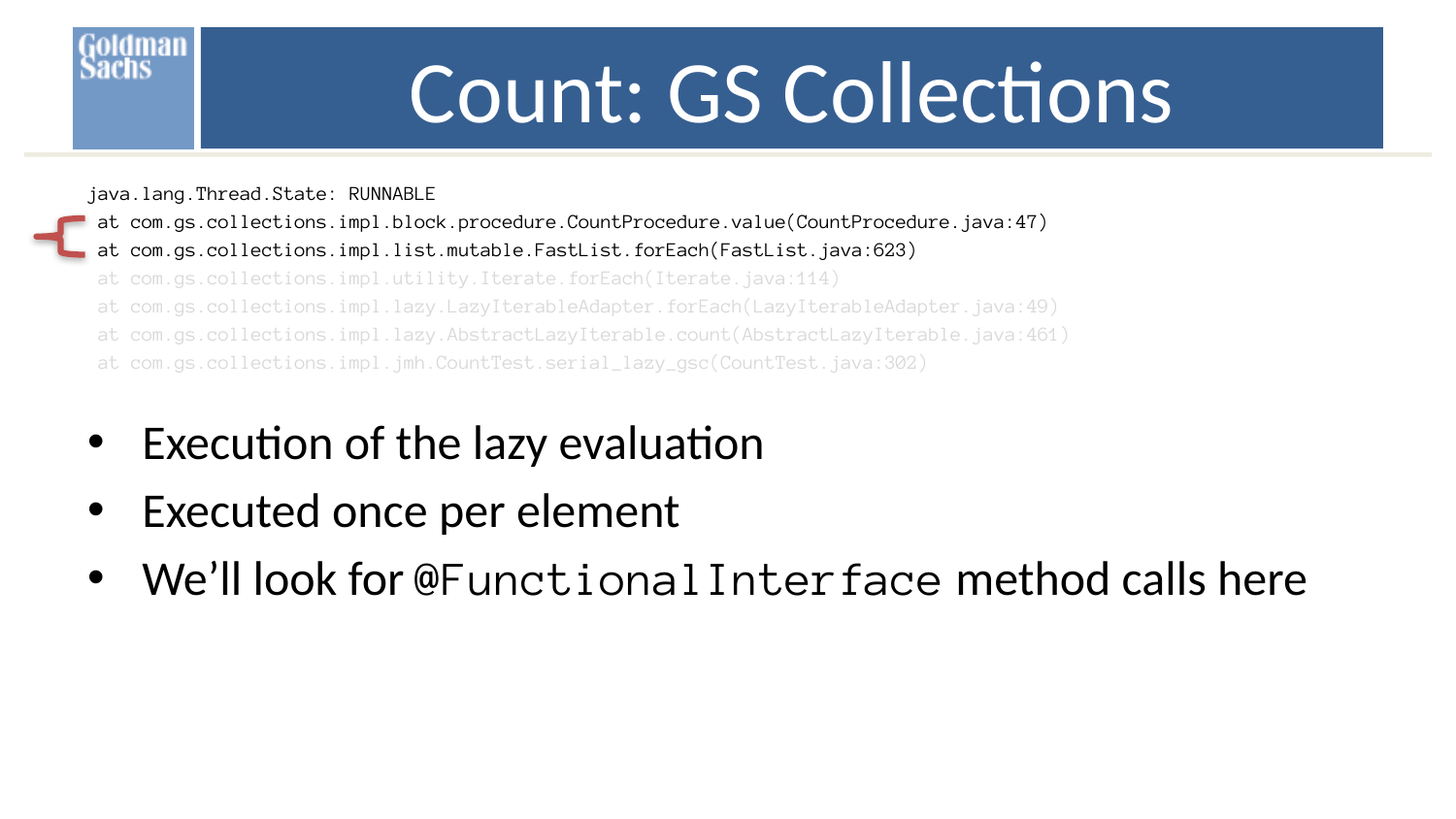

# Count: GS Collections
java.lang.Thread.State: RUNNABLE
 at com.gs.collections.impl.block.procedure.CountProcedure.value(CountProcedure.java:47)
 at com.gs.collections.impl.list.mutable.FastList.forEach(FastList.java:623)
 at com.gs.collections.impl.utility.Iterate.forEach(Iterate.java:114)
 at com.gs.collections.impl.lazy.LazyIterableAdapter.forEach(LazyIterableAdapter.java:49)
 at com.gs.collections.impl.lazy.AbstractLazyIterable.count(AbstractLazyIterable.java:461)
 at com.gs.collections.impl.jmh.CountTest.serial_lazy_gsc(CountTest.java:302)

Execution of the lazy evaluation
Executed once per element
We’ll look for @FunctionalInterface method calls here